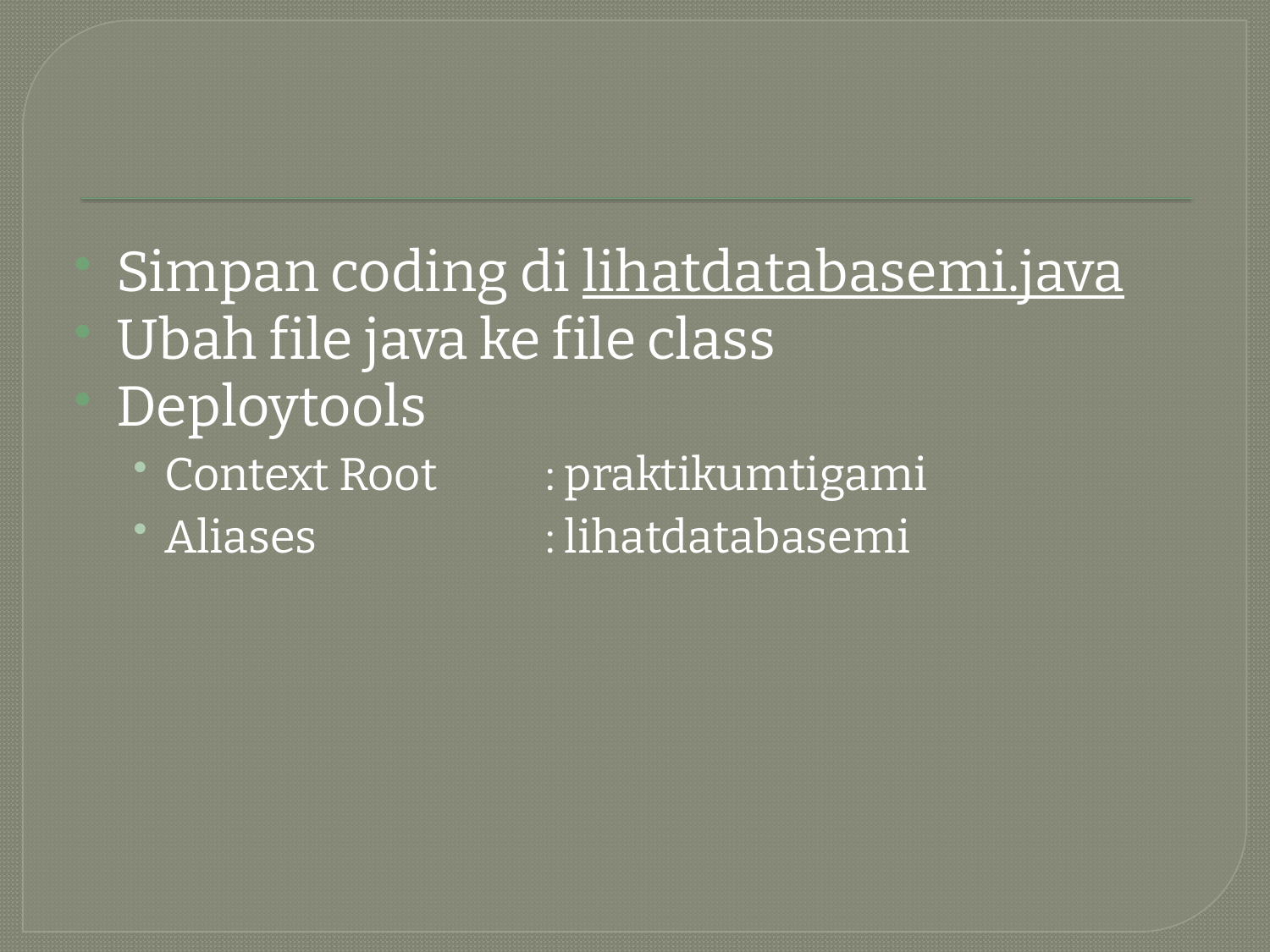

#
Simpan coding di lihatdatabasemi.java
Ubah file java ke file class
Deploytools
Context Root 	: praktikumtigami
Aliases		: lihatdatabasemi